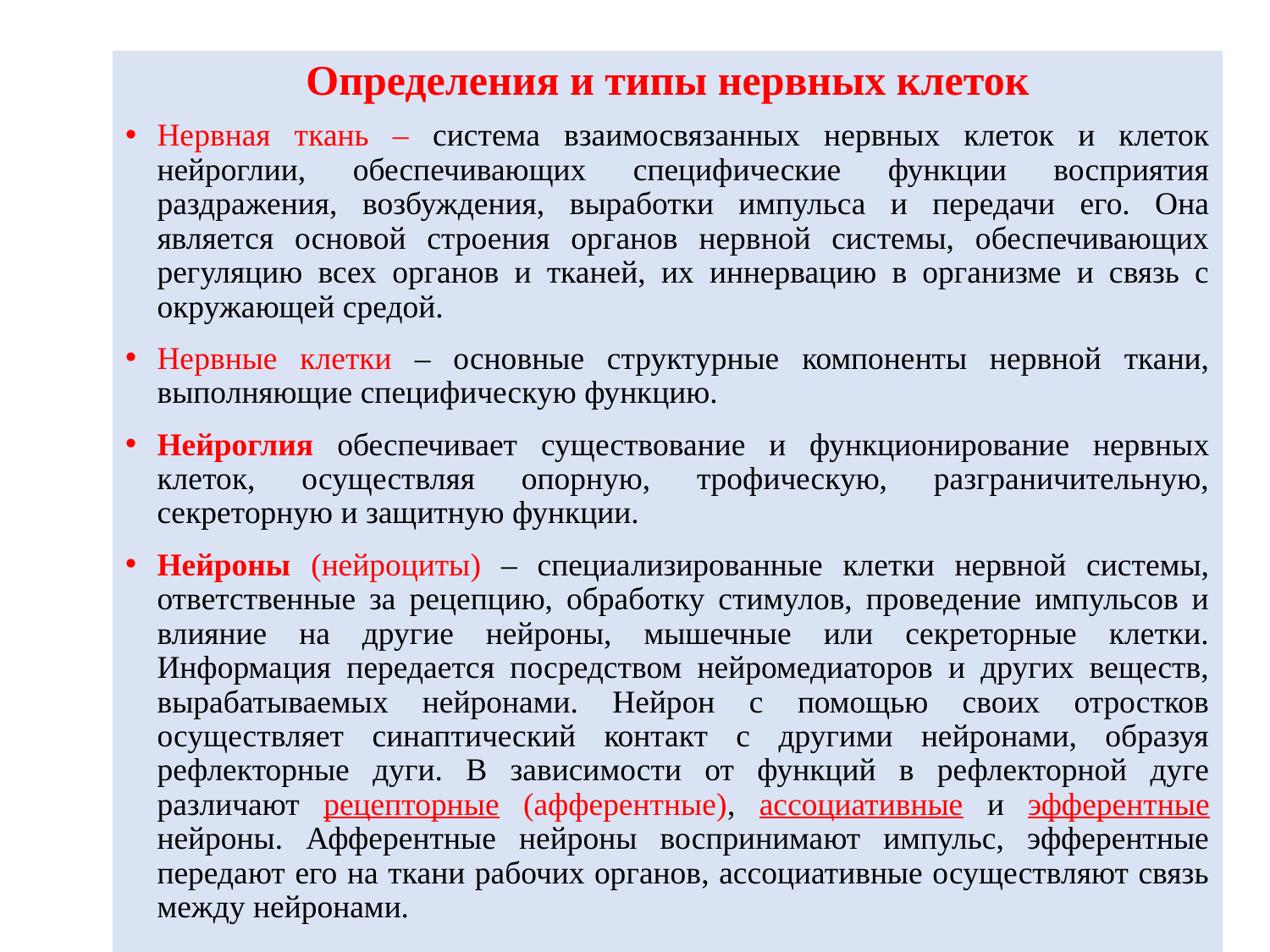

# Определения и типы нервных клеток
Нервная ткань – система взаимосвязанных нервных клеток и клеток нейроглии, обеспечивающих специфические функции восприятия раздражения, возбуждения, выработки импульса и передачи его. Она является основой строения органов нервной системы, обеспечивающих регуляцию всех органов и тканей, их иннервацию в организме и связь с окружающей средой.
Нервные клетки – основные структурные компоненты нервной ткани, выполняющие специфическую функцию.
Нейроглия обеспечивает существование и функционирование нервных клеток, осуществляя опорную, трофическую, разграничительную, секреторную и защитную функции.
Нейроны (нейроциты) – специализированные клетки нервной системы, ответственные за рецепцию, обработку стимулов, проведение импульсов и влияние на другие нейроны, мышечные или секреторные клетки. Информация передается посредством нейромедиаторов и других веществ, вырабатываемых нейронами. Нейрон с помощью своих отростков осуществляет синаптический контакт с другими нейронами, образуя рефлекторные дуги. В зависимости от функций в рефлекторной дуге различают рецепторные (афферентные), ассоциативные и эфферентные нейроны. Афферентные нейроны воспринимают импульс, эфферентные передают его на ткани рабочих органов, ассоциативные осуществляют связь между нейронами.